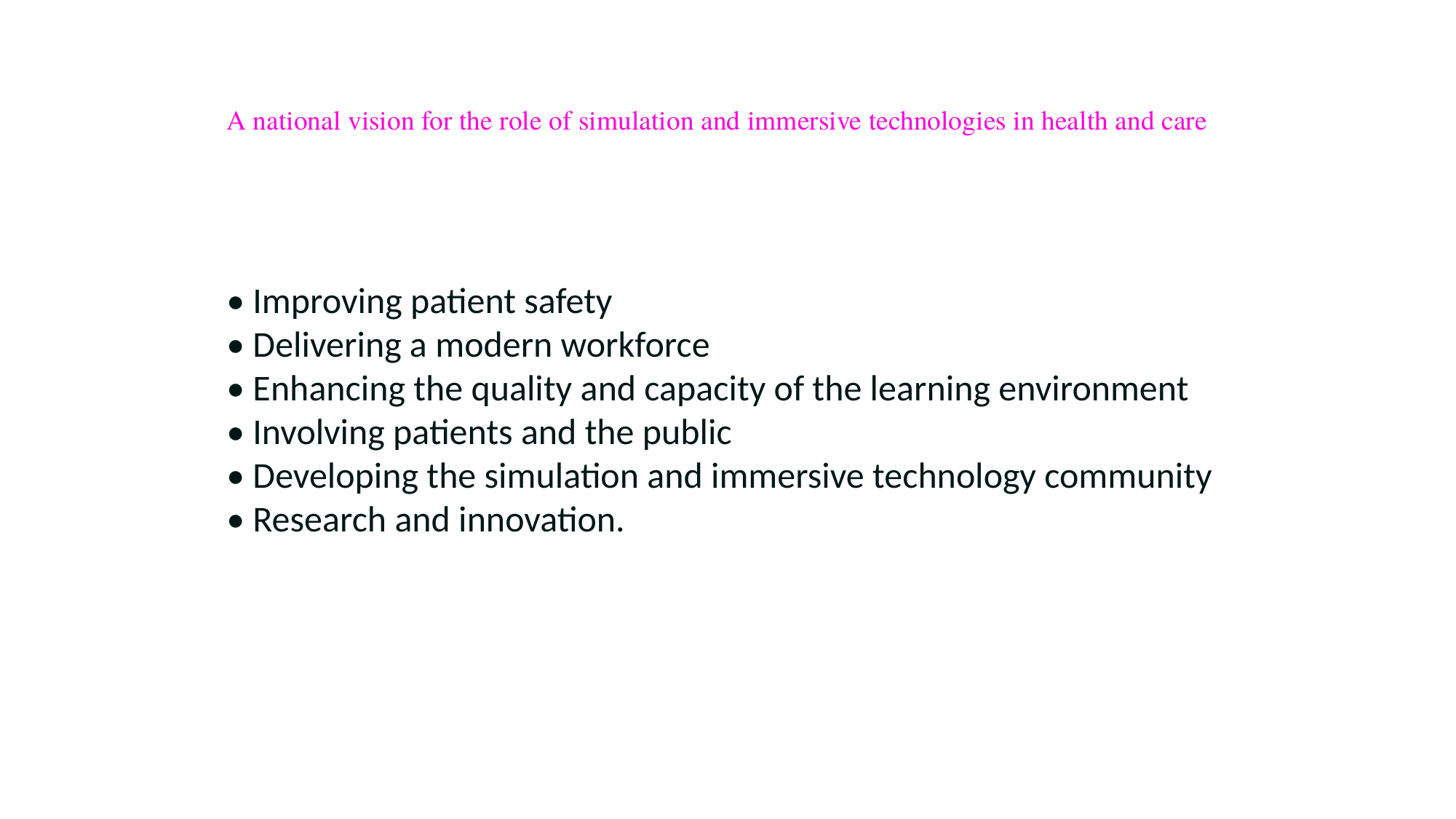

A national vision for the role of simulation and immersive technologies in health and care
• Improving patient safety
• Delivering a modern workforce
• Enhancing the quality and capacity of the learning environment
• Involving patients and the public
• Developing the simulation and immersive technology community
• Research and innovation.